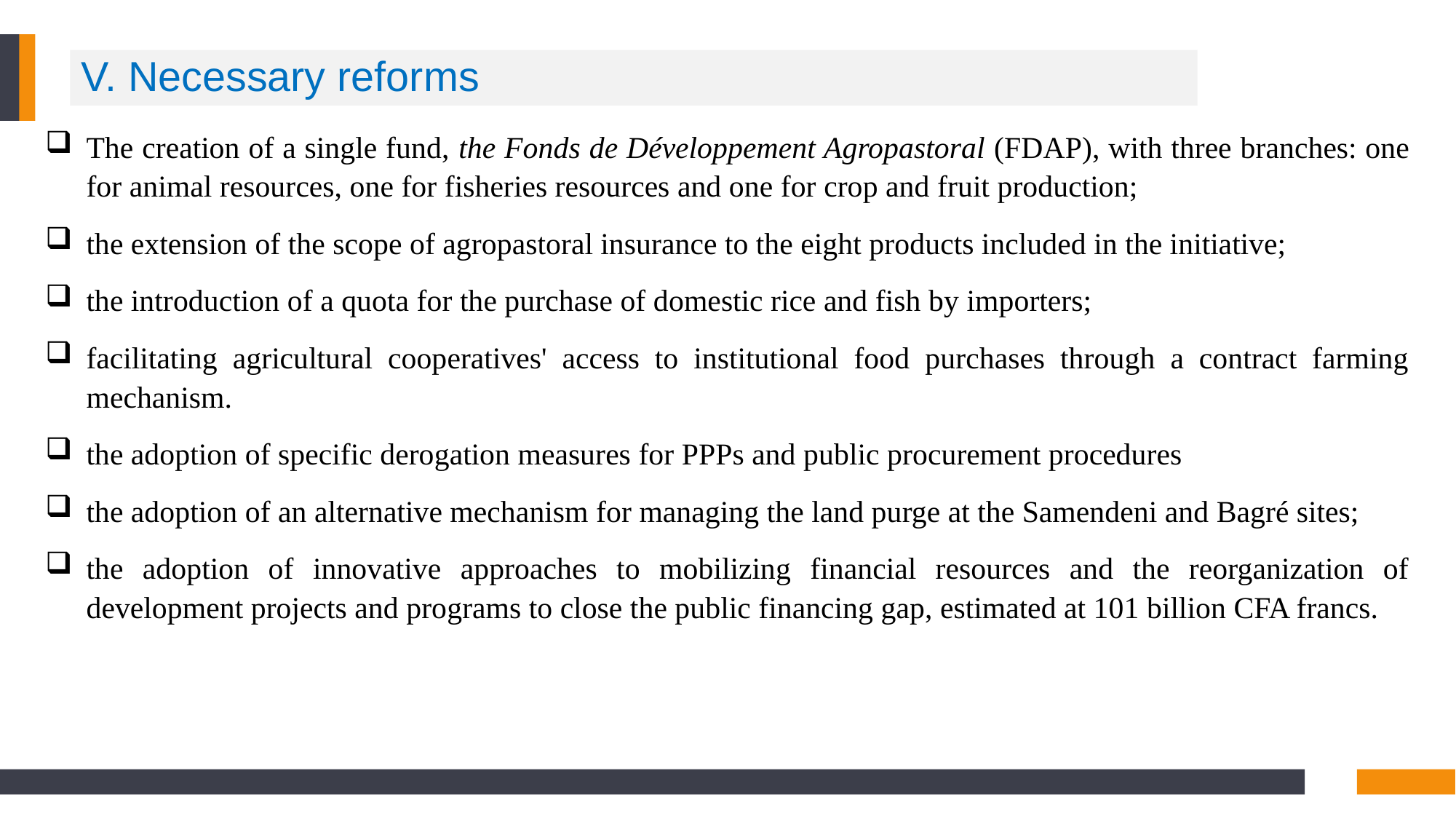

V. Necessary reforms
The creation of a single fund, the Fonds de Développement Agropastoral (FDAP), with three branches: one for animal resources, one for fisheries resources and one for crop and fruit production;
the extension of the scope of agropastoral insurance to the eight products included in the initiative;
the introduction of a quota for the purchase of domestic rice and fish by importers;
facilitating agricultural cooperatives' access to institutional food purchases through a contract farming mechanism.
the adoption of specific derogation measures for PPPs and public procurement procedures
the adoption of an alternative mechanism for managing the land purge at the Samendeni and Bagré sites;
the adoption of innovative approaches to mobilizing financial resources and the reorganization of development projects and programs to close the public financing gap, estimated at 101 billion CFA francs.